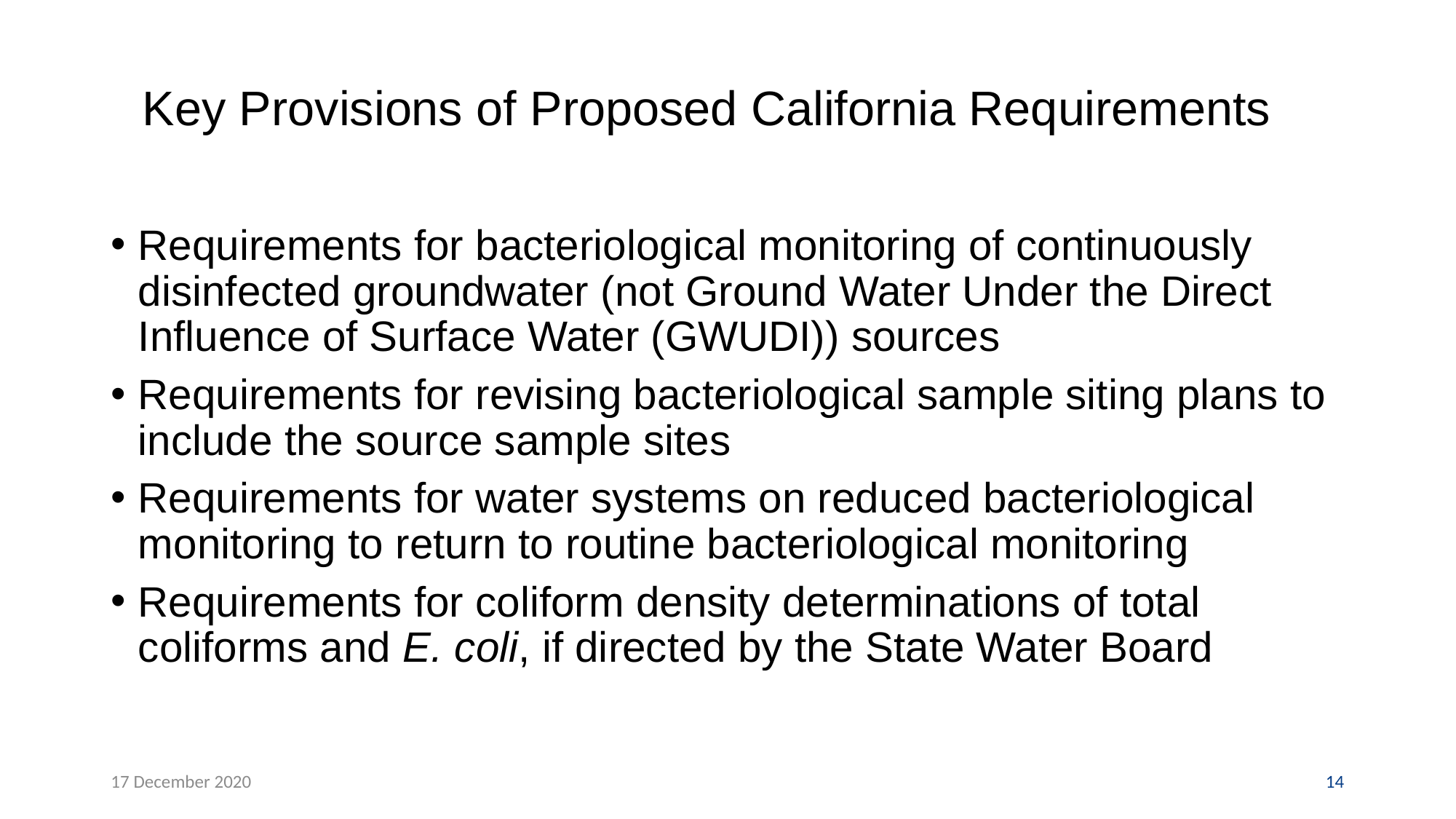

# Key Provisions of Proposed California Requirements
Requirements for bacteriological monitoring of continuously disinfected groundwater (not Ground Water Under the Direct Influence of Surface Water (GWUDI)) sources
Requirements for revising bacteriological sample siting plans to include the source sample sites
Requirements for water systems on reduced bacteriological monitoring to return to routine bacteriological monitoring
Requirements for coliform density determinations of total coliforms and E. coli, if directed by the State Water Board
17 December 2020
14